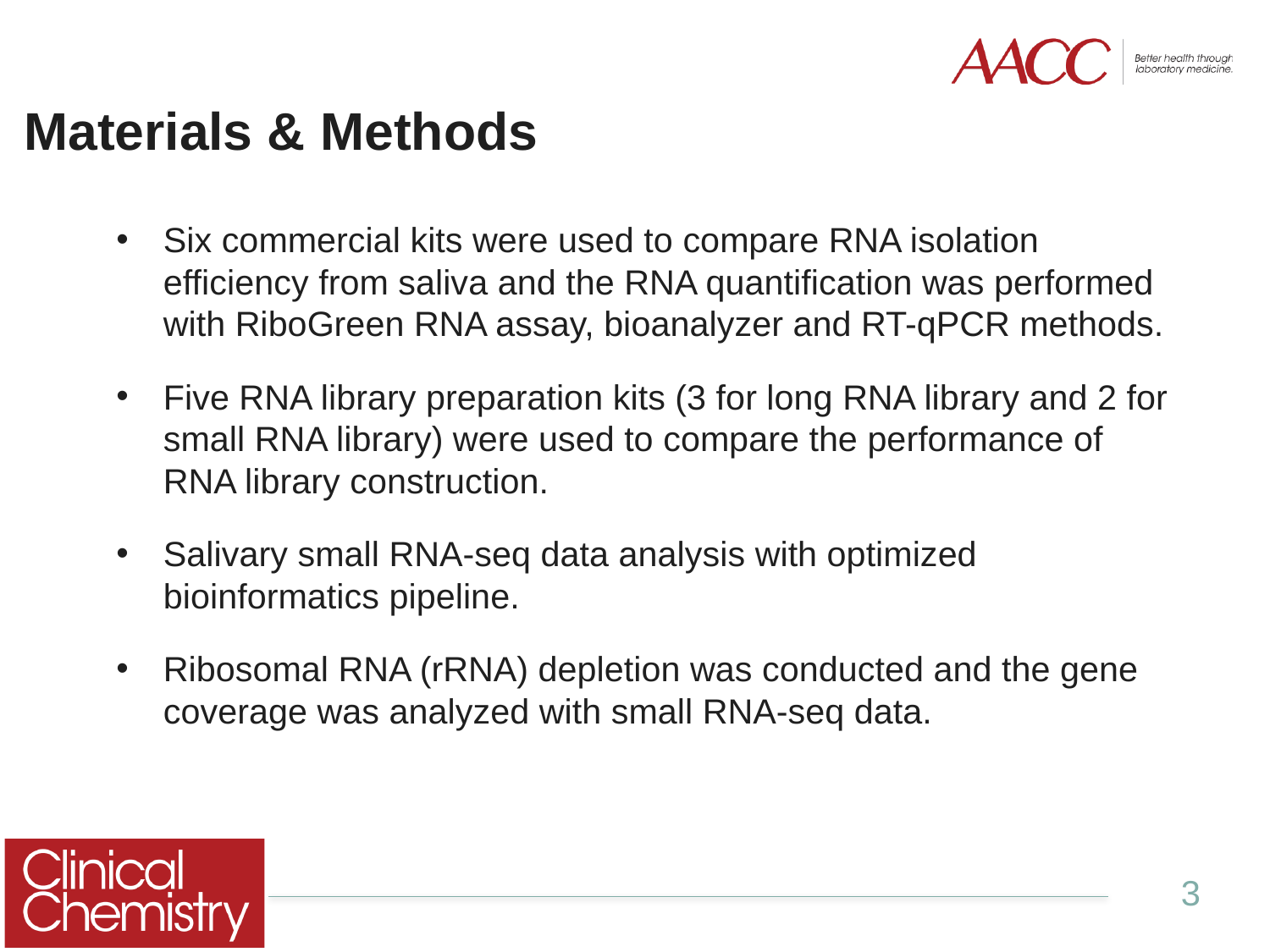

# Materials & Methods
Six commercial kits were used to compare RNA isolation efficiency from saliva and the RNA quantification was performed with RiboGreen RNA assay, bioanalyzer and RT-qPCR methods.
Five RNA library preparation kits (3 for long RNA library and 2 for small RNA library) were used to compare the performance of  RNA library construction.
Salivary small RNA-seq data analysis with optimized bioinformatics pipeline.
Ribosomal RNA (rRNA) depletion was conducted and the gene coverage was analyzed with small RNA-seq data.
3